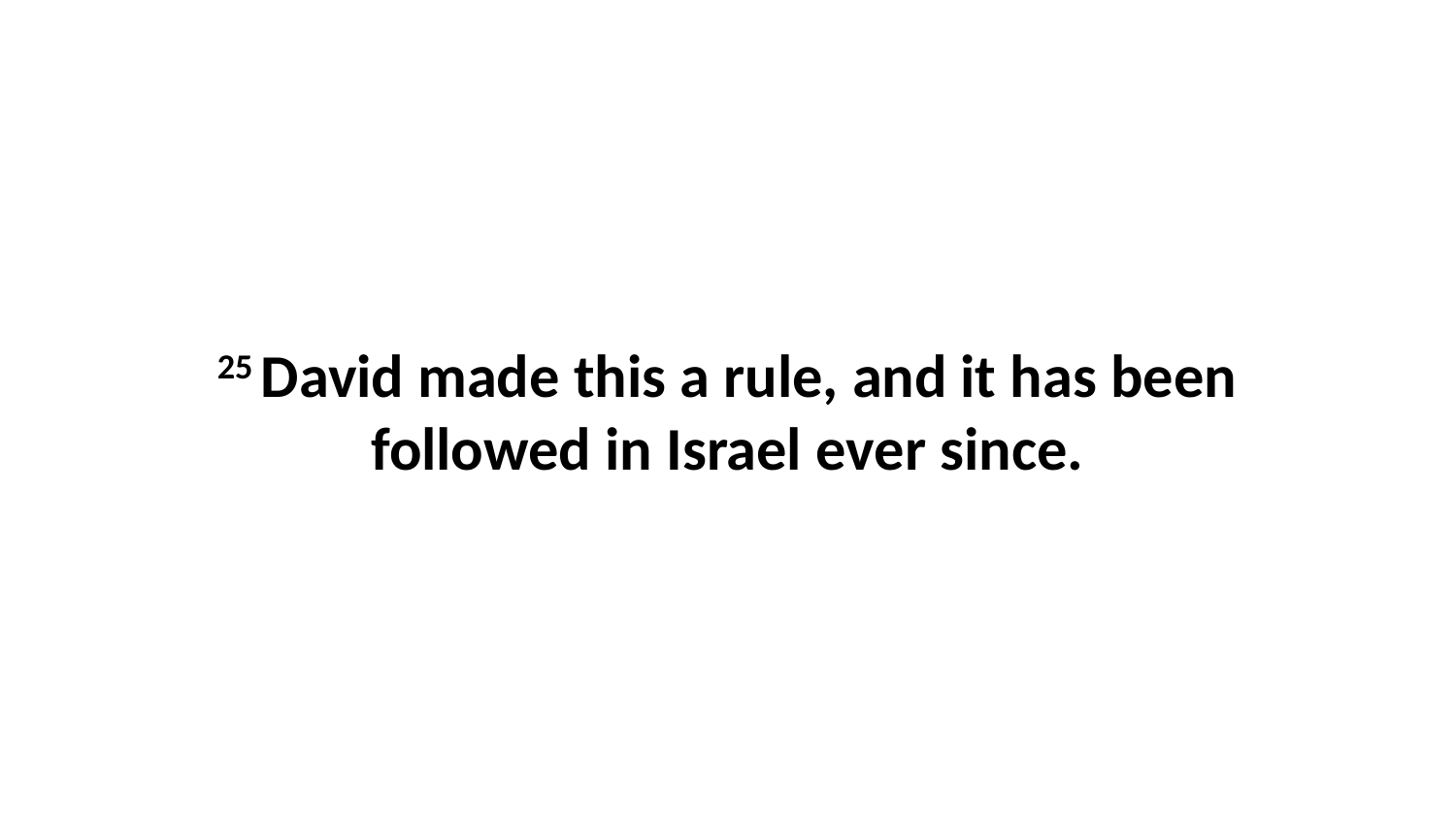

25 David made this a rule, and it has been followed in Israel ever since.